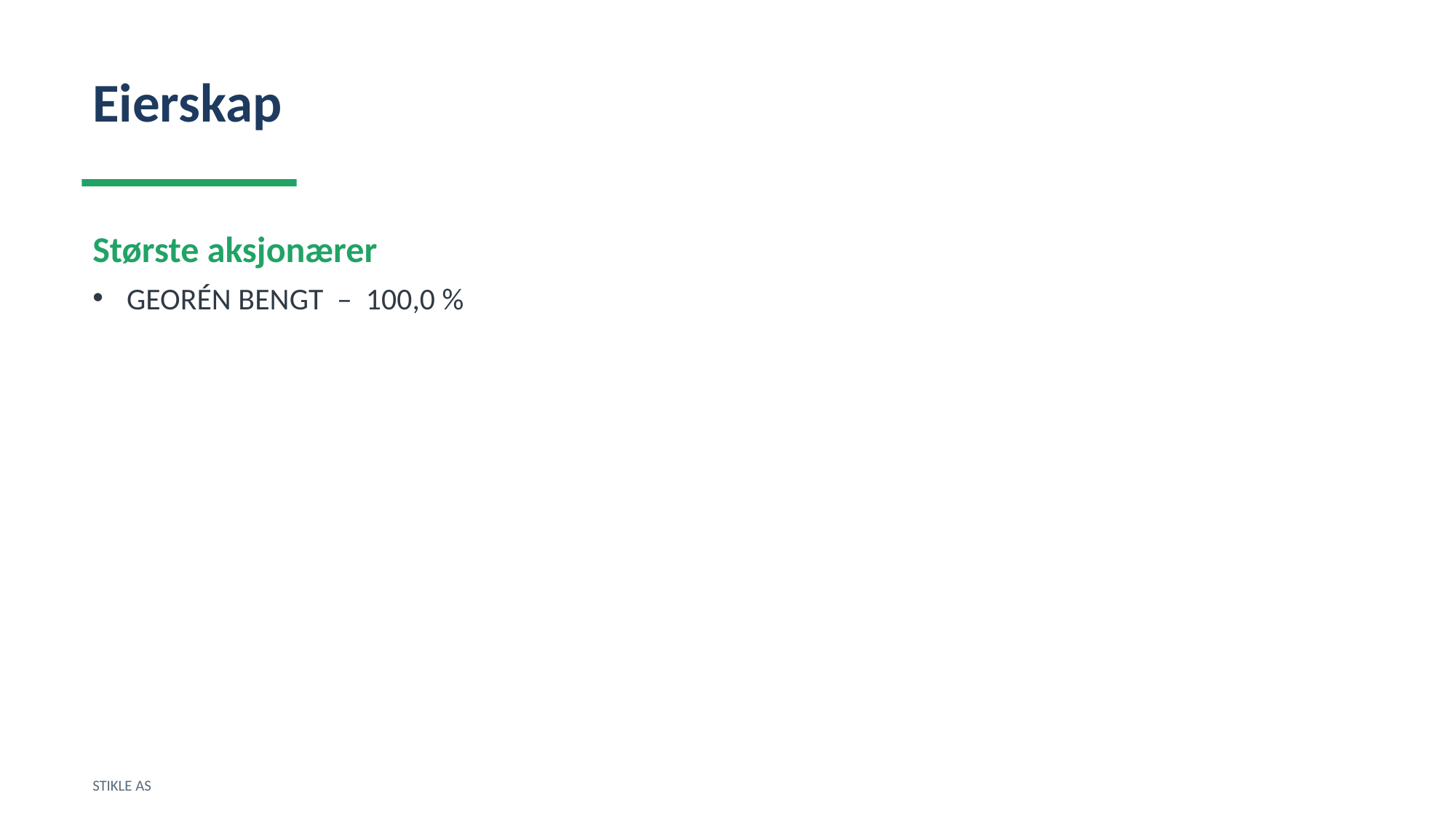

Eierskap

Største aksjonærer
GEORÉN BENGT  –  100,0 %
STIKLE AS